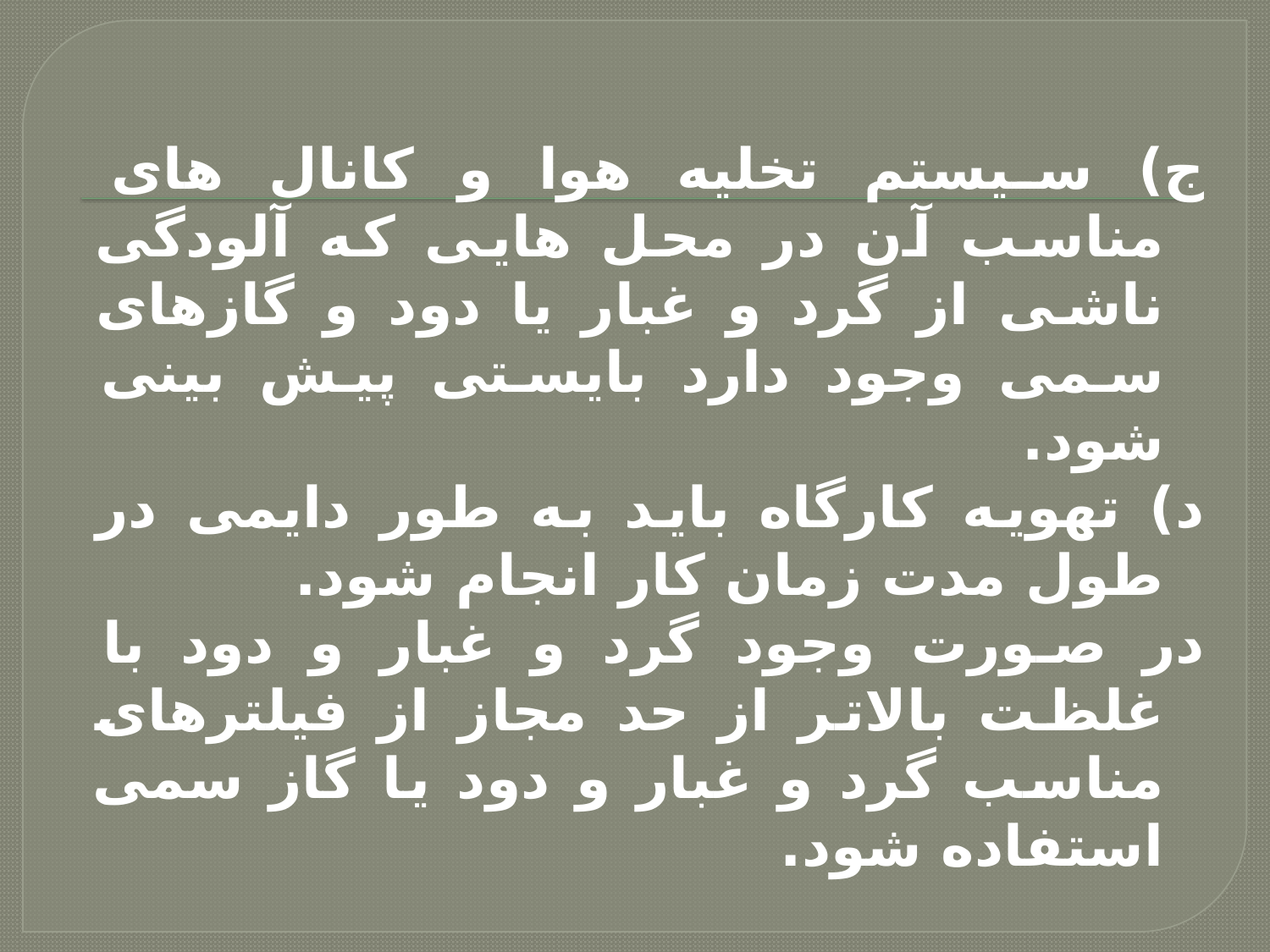

ج) سيستم تخليه هوا و کانال های مناسب آن در محل هایی که آلودگی ناشی از گرد و غبار یا دود و گازهای سمی وجود دارد بایستی پيش بينی شود.
د) تهویه کارگاه باید به طور دایمی در طول مدت زمان کار انجام شود.
در صورت وجود گرد و غبار و دود با غلظت بالاتر از حد مجاز از فيلترهای مناسب گرد و غبار و دود یا گاز سمی استفاده شود.